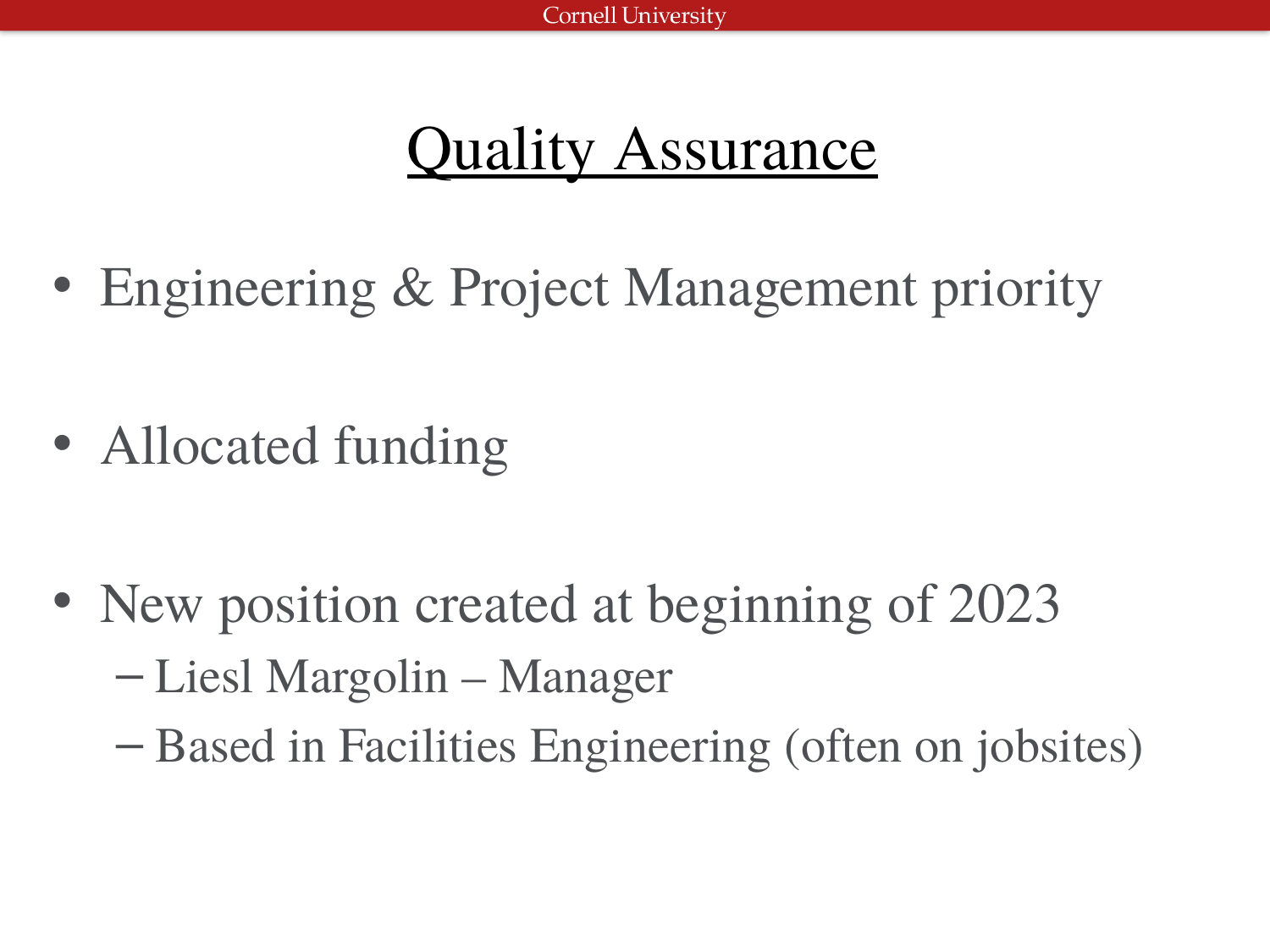

Quality Assurance
Engineering & Project Management priority

Allocated funding

New position created at beginning of 2023
Liesl Margolin – Manager
Based in Facilities Engineering (often on jobsites)